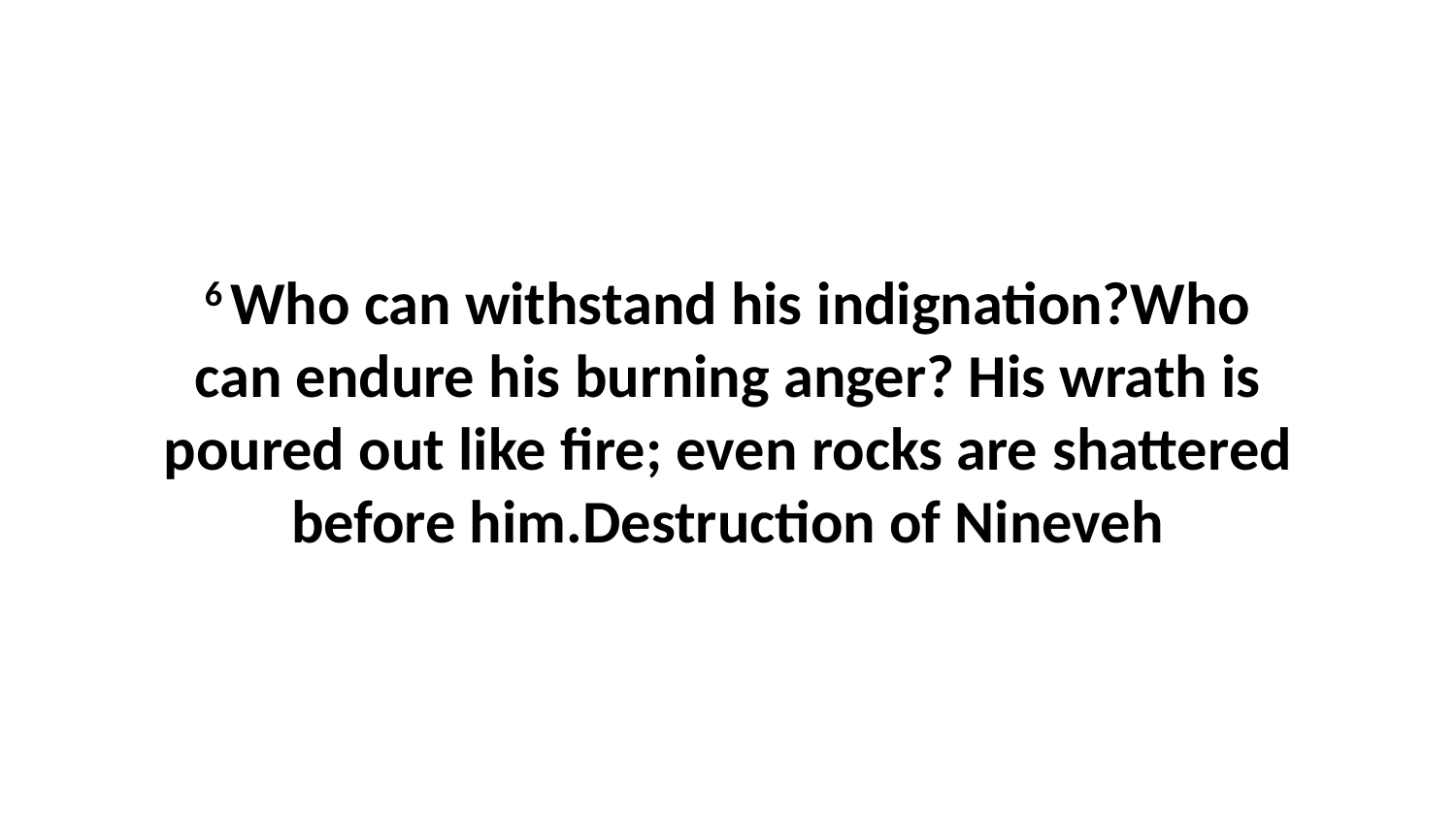

6 Who can withstand his indignation?Who can endure his burning anger? His wrath is poured out like fire; even rocks are shattered before him.Destruction of Nineveh